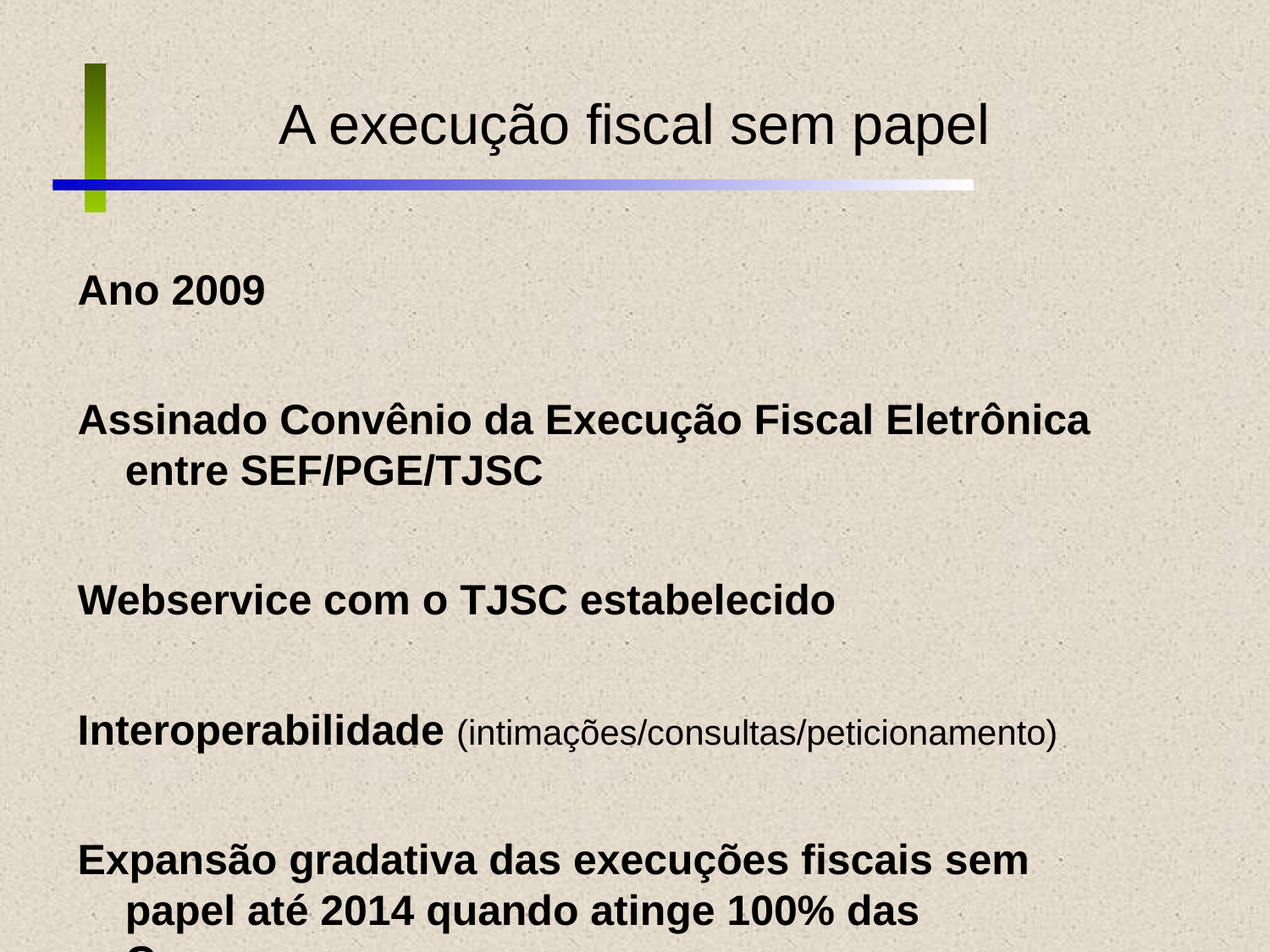

A execução fiscal sem papel

# Ano 2009

Assinado Convênio da Execução Fiscal Eletrônica entre SEF/PGE/TJSC

Webservice com o TJSC estabelecido

Interoperabilidade (intimações/consultas/peticionamento)

Expansão gradativa das execuções fiscais sem papel até 2014 quando atinge 100% das Comarcas